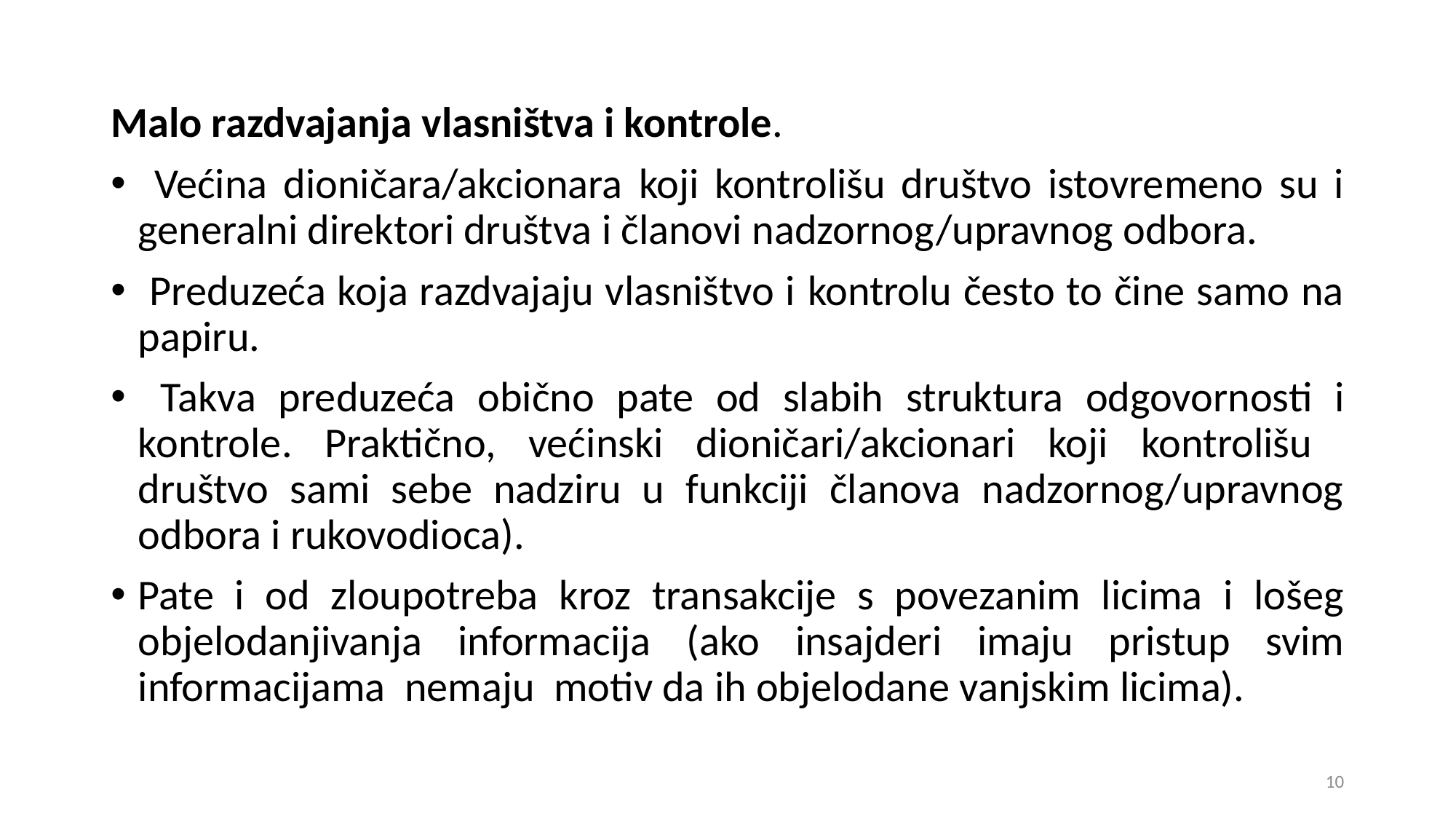

Malo razdvajanja vlasništva i kontrole.
 Većina dioničara/akcionara koji kontrolišu društvo istovremeno su i generalni direktori društva i članovi nadzornog/upravnog odbora.
 Preduzeća koja razdvajaju vlasništvo i kontrolu često to čine samo na papiru.
 Takva preduzeća obično pate od slabih struktura odgovornosti i kontrole. Praktično, većinski dioničari/akcionari koji kontrolišu  društvo sami sebe nadziru u funkciji članova nadzornog/upravnog odbora i rukovodioca).
Pate i od zloupotreba kroz transakcije s povezanim licima i lošeg objelodanjivanja informacija (ako insajderi imaju pristup svim informacijama  nemaju  motiv da ih objelodane vanjskim licima).
10